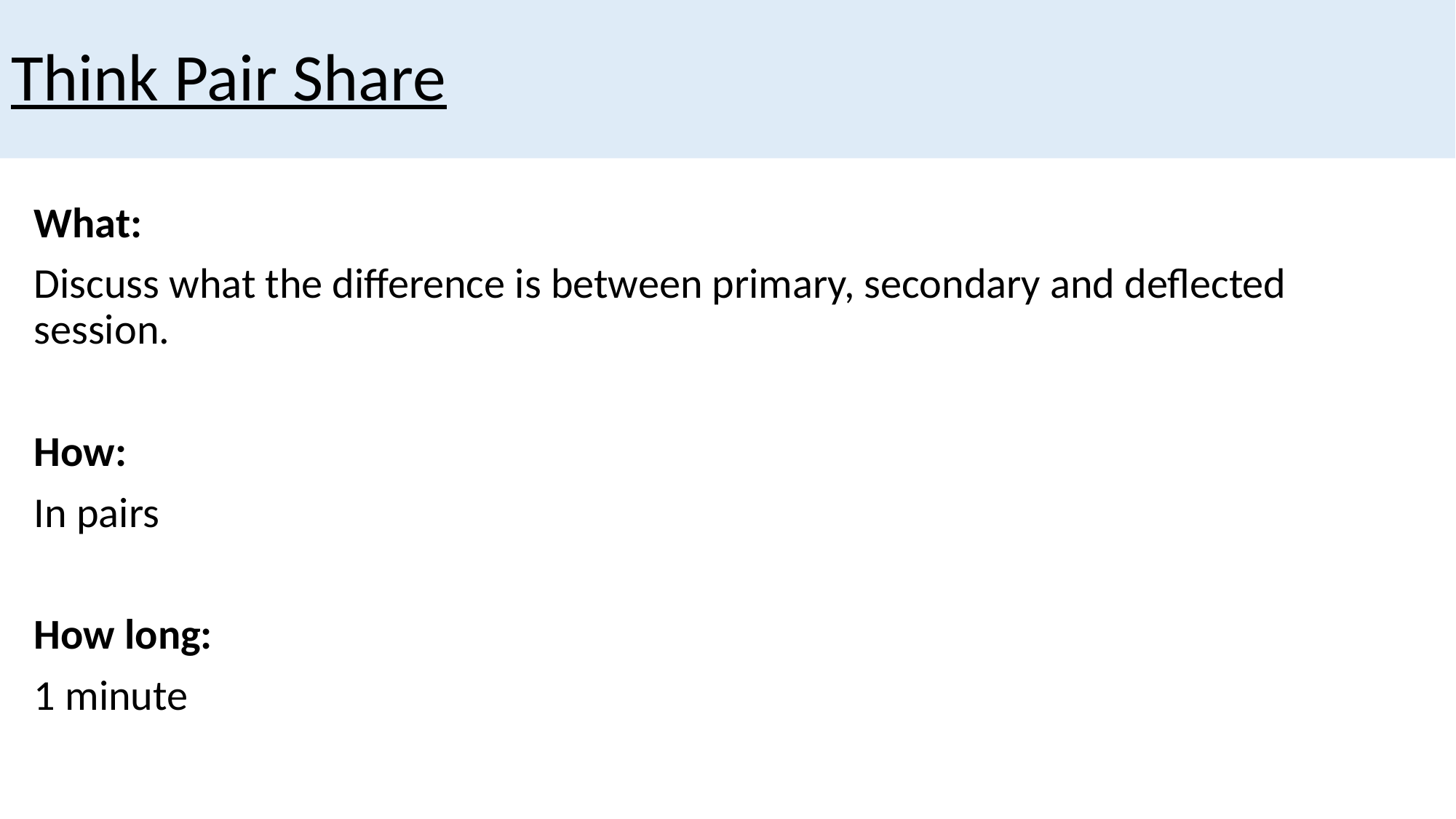

# Think Pair Share
What:
Discuss what the difference is between primary, secondary and deflected session.

How:
In pairs

How long:
1 minute